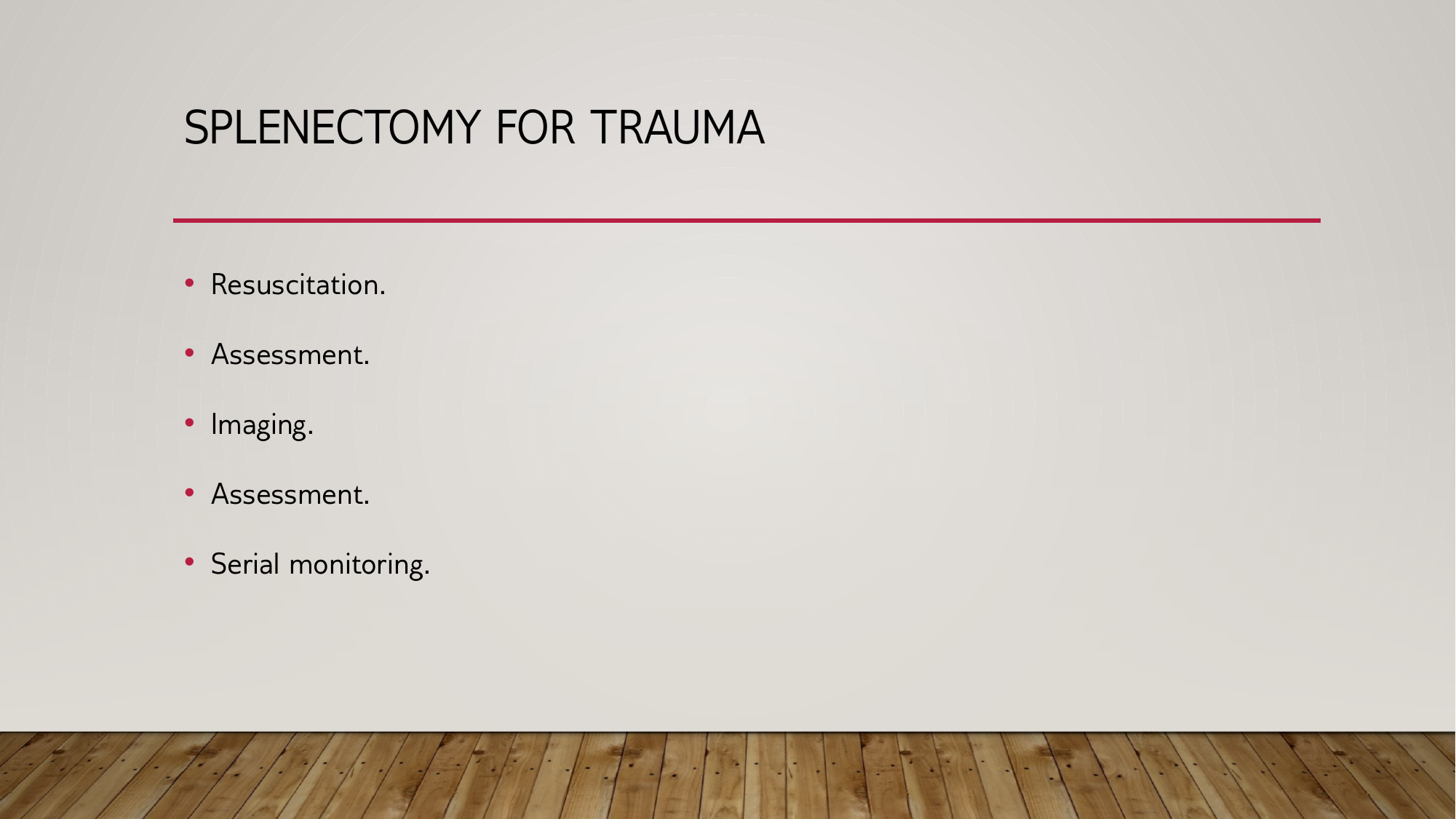

# splenectomy for trauma
Resuscitation.
Assessment.
Imaging.
Assessment.
Serial monitoring.